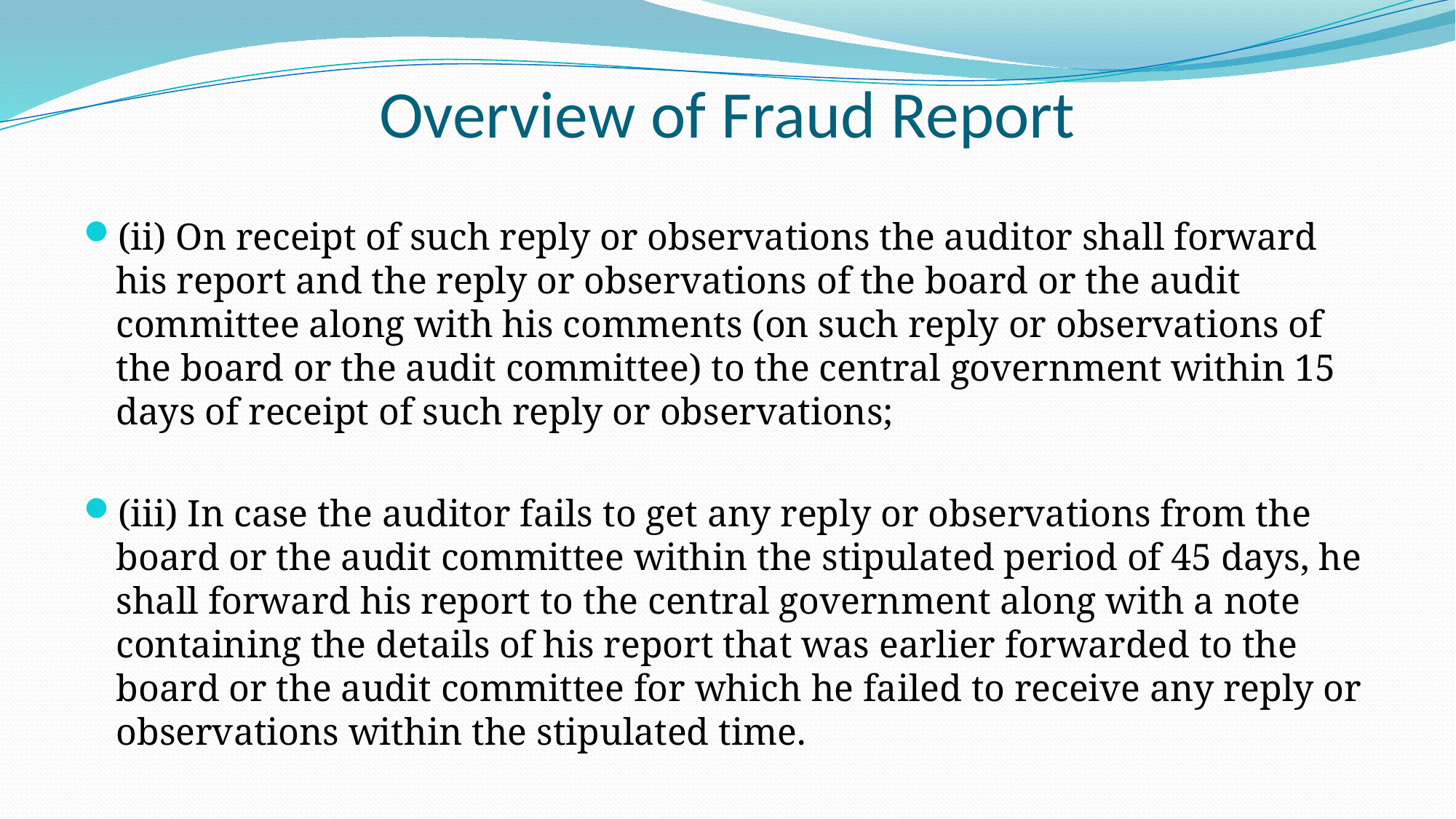

# Overview of Fraud Report

(ii) On receipt of such reply or observations the auditor shall forward his report and the reply or observations of the board or the audit committee along with his comments (on such reply or observations of the board or the audit committee) to the central government within 15 days of receipt of such reply or observations;

(iii) In case the auditor fails to get any reply or observations from the board or the audit committee within the stipulated period of 45 days, he shall forward his report to the central government along with a note containing the details of his report that was earlier forwarded to the board or the audit committee for which he failed to receive any reply or observations within the stipulated time.